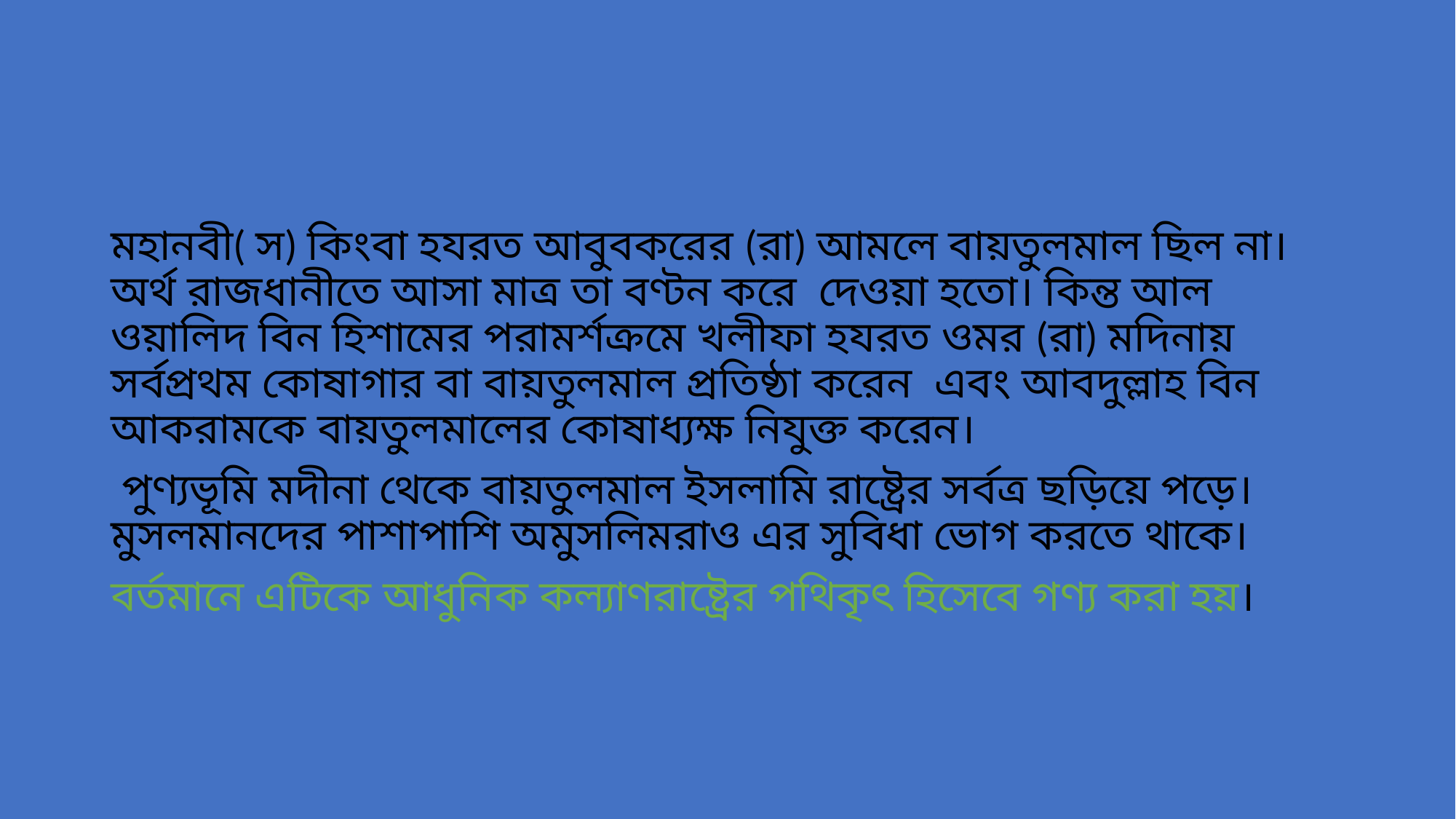

মহানবী( স) কিংবা হযরত আবুবকরের (রা) আমলে বায়তুলমাল ছিল না।  অর্থ রাজধানীতে আসা মাত্র তা বণ্টন করে  দেওয়া হতো। কিন্ত আল ওয়ালিদ বিন হিশামের পরামর্শক্রমে খলীফা হযরত ওমর (রা) মদিনায় সর্বপ্রথম কোষাগার বা বায়তুলমাল প্রতিষ্ঠা করেন  এবং আবদুল্লাহ বিন আকরামকে বায়তুলমালের কোষাধ্যক্ষ নিযুক্ত করেন।
 পুণ্যভূমি মদীনা থেকে বায়তুলমাল ইসলামি রাষ্ট্রের সর্বত্র ছড়িয়ে পড়ে। মুসলমানদের পাশাপাশি অমুসলিমরাও এর সুবিধা ভোগ করতে থাকে।
বর্তমানে এটিকে আধুনিক কল্যাণরাষ্ট্রের পথিকৃৎ হিসেবে গণ্য করা হয়।